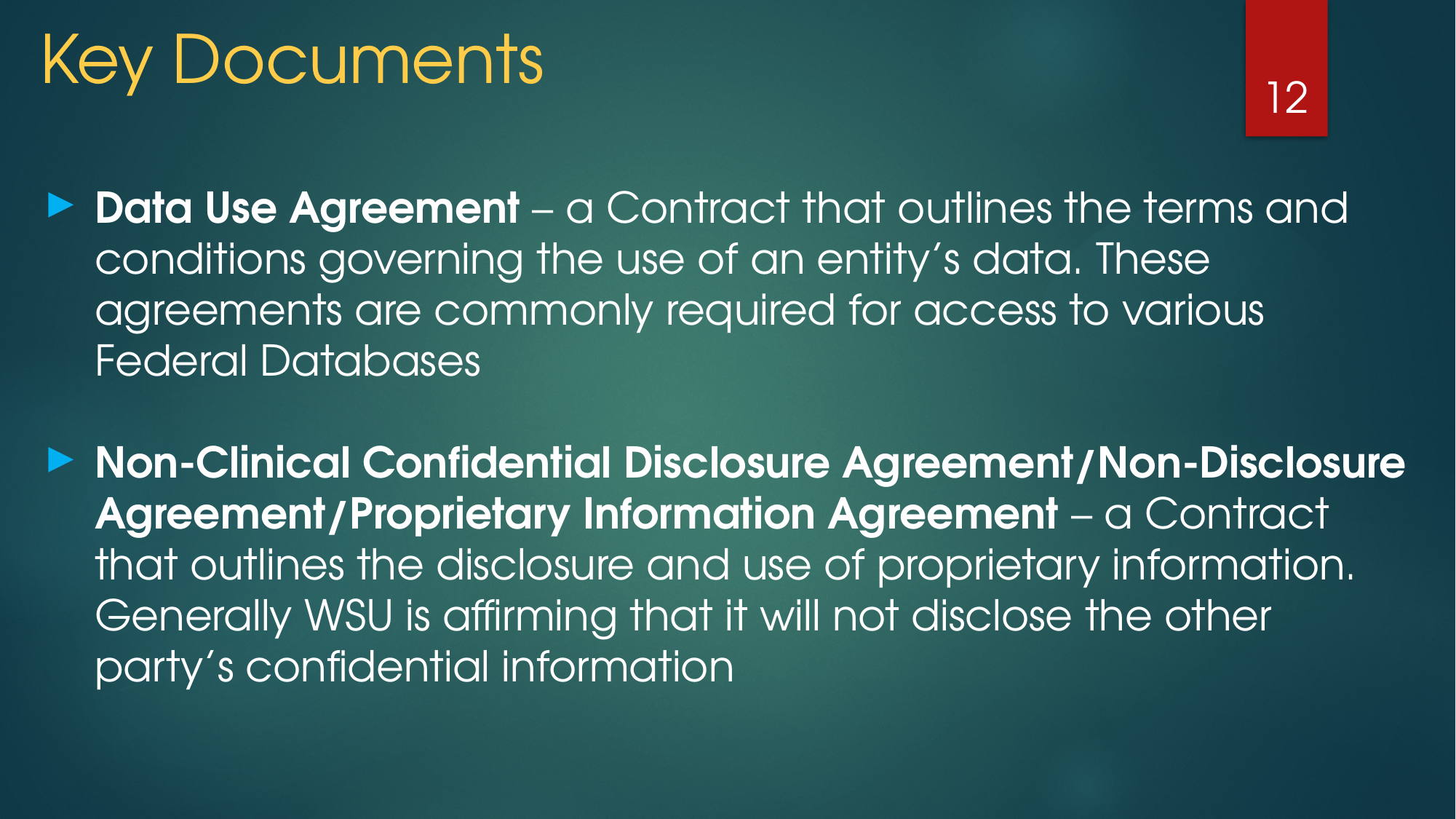

# Key Documents
12

Data Use Agreement – a Contract that outlines the terms and conditions governing the use of an entity’s data. These agreements are commonly required for access to various Federal Databases

Non-Clinical Confidential Disclosure Agreement/Non-Disclosure Agreement/Proprietary Information Agreement – a Contract that outlines the disclosure and use of proprietary information. Generally WSU is affirming that it will not disclose the other party’s confidential information